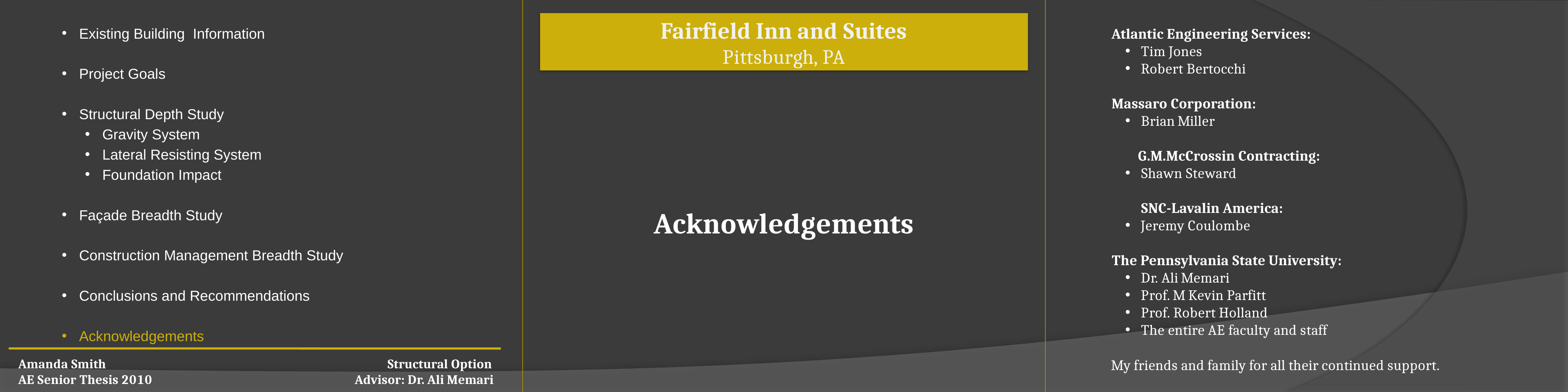

Fairfield Inn and Suites
Pittsburgh, PA
Existing Building  Information

Project Goals

Structural Depth Study
Gravity System
Lateral Resisting System
Foundation Impact

Façade Breadth Study

Construction Management Breadth Study

Conclusions and Recommendations

Acknowledgements
Atlantic Engineering Services:
 Tim Jones
 Robert Bertocchi

Massaro Corporation:
 Brian Miller

G.M.McCrossin Contracting:
 Shawn Steward

 SNC-Lavalin America:
 Jeremy Coulombe

The Pennsylvania State University:
 Dr. Ali Memari
 Prof. M Kevin Parfitt
 Prof. Robert Holland
 The entire AE faculty and staff

My friends and family for all their continued support.

Acknowledgements

Amanda Smith		                                                                          Structural Option
AE Senior Thesis 2010		                 		        Advisor: Dr. Ali Memari